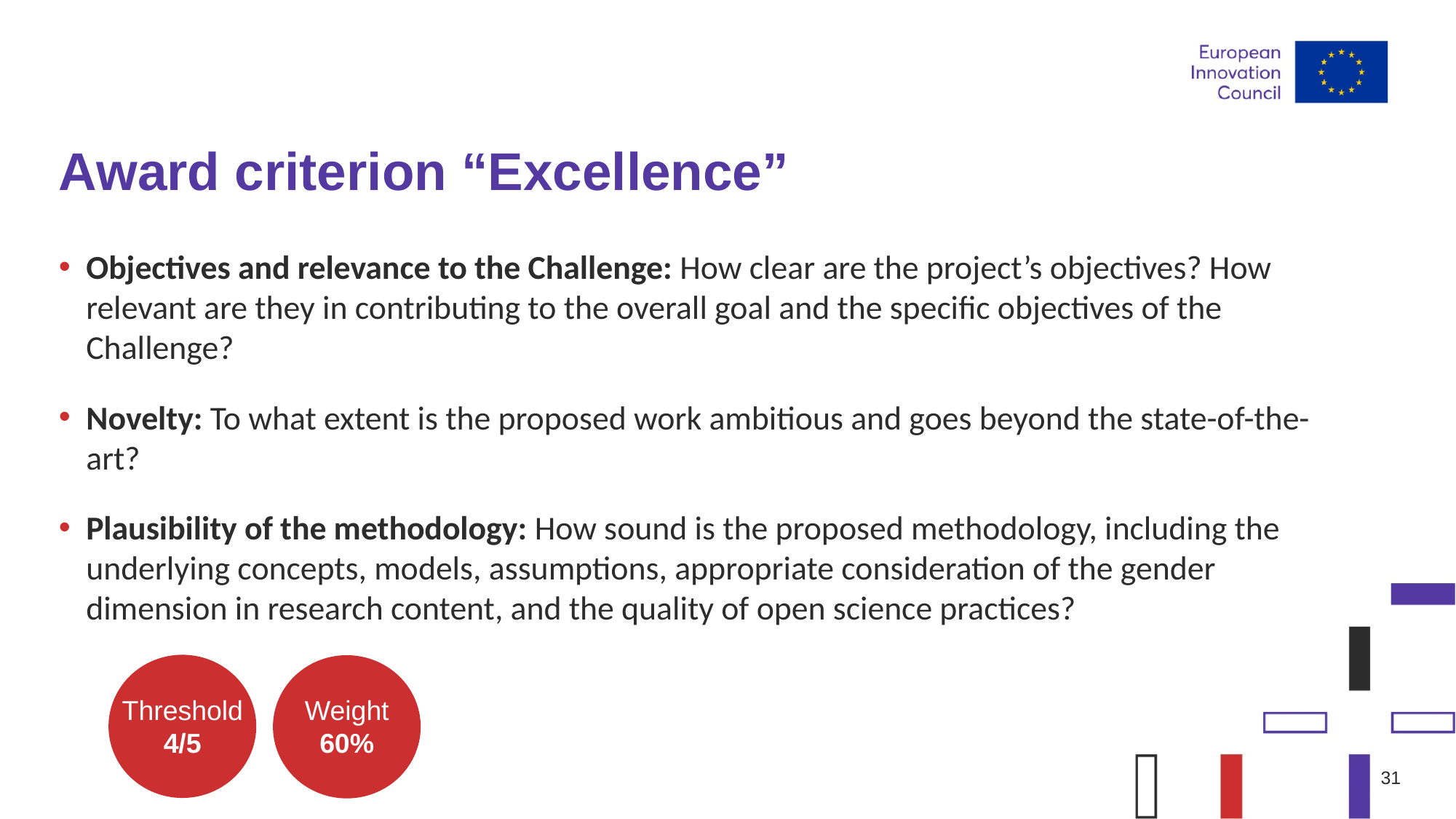

# Award criterion “Excellence”
Objectives and relevance to the Challenge: How clear are the project’s objectives? How relevant are they in contributing to the overall goal and the specific objectives of the Challenge?
Novelty: To what extent is the proposed work ambitious and goes beyond the state-of-the-art?
Plausibility of the methodology: How sound is the proposed methodology, including the underlying concepts, models, assumptions, appropriate consideration of the gender dimension in research content, and the quality of open science practices?

Threshold4/5
Weight
60%